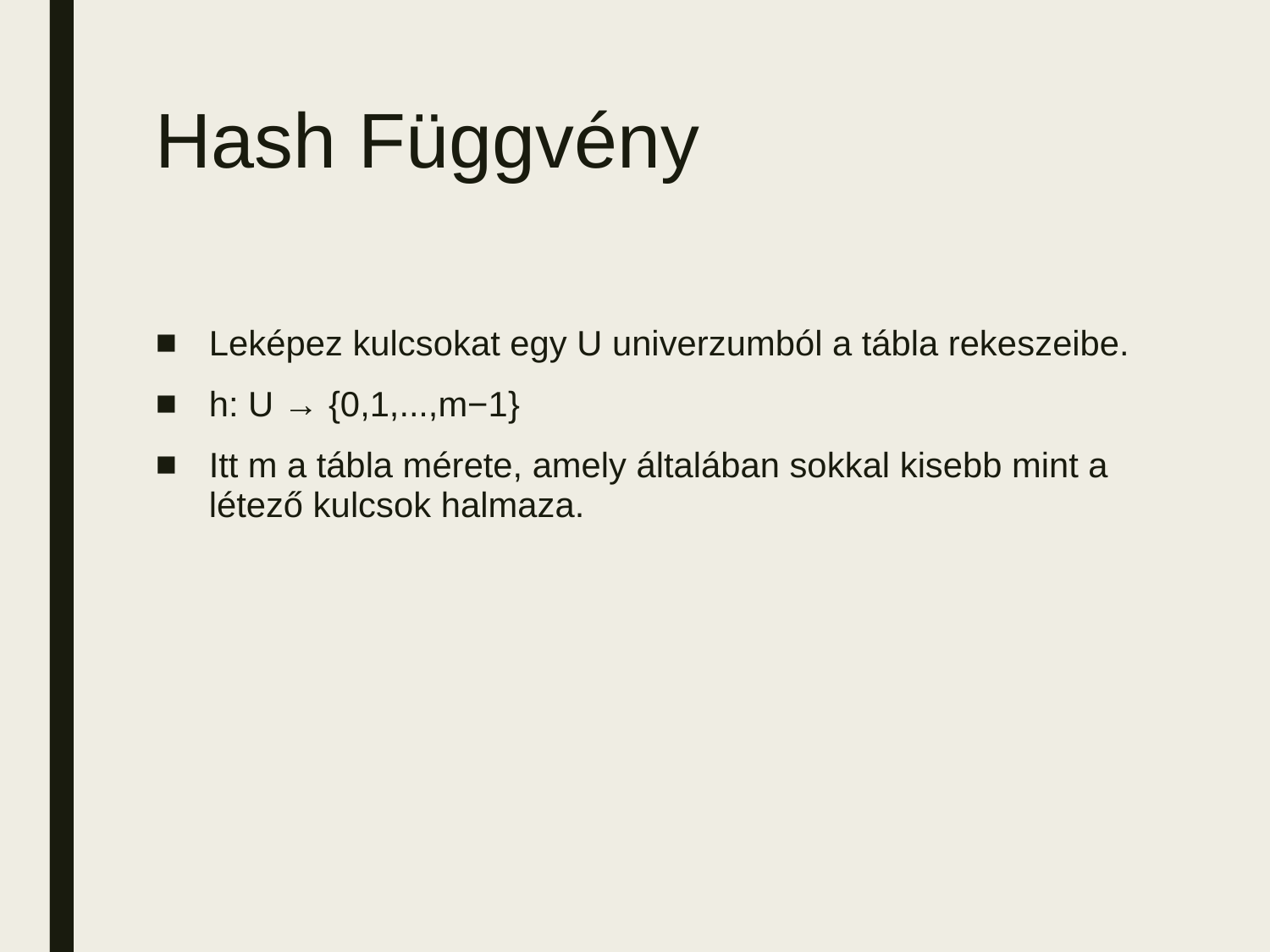

# Hash Függvény
Leképez kulcsokat egy U univerzumból a tábla rekeszeibe.
h: U → {0,1,...,m−1}
Itt m a tábla mérete, amely általában sokkal kisebb mint a létező kulcsok halmaza.